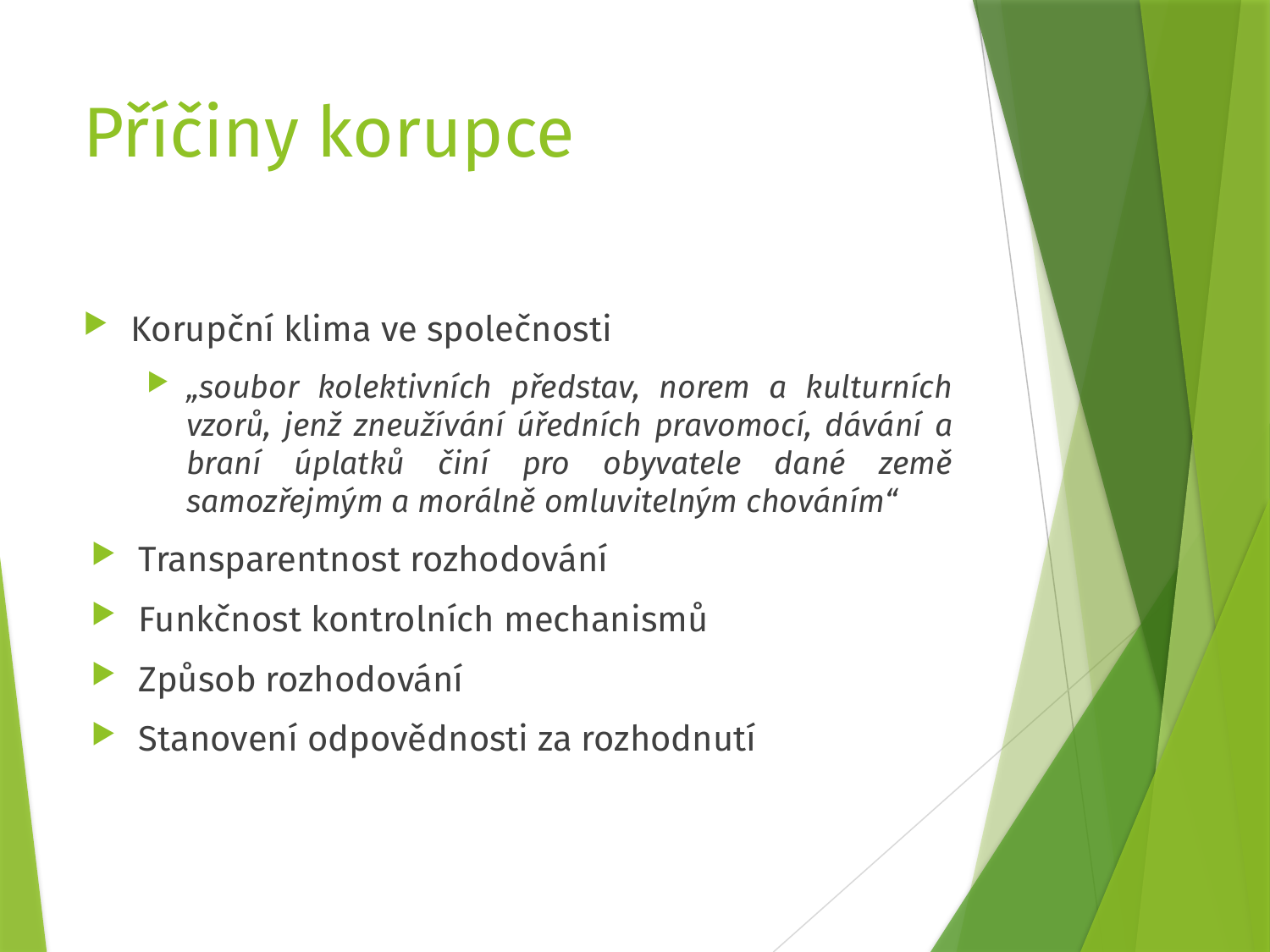

# Příčiny korupce
Korupční klima ve společnosti
„soubor kolektivních představ, norem a kulturních vzorů, jenž zneužívání úředních pravomocí, dávání a braní úplatků činí pro obyvatele dané země samozřejmým a morálně omluvitelným chováním“
Transparentnost rozhodování
Funkčnost kontrolních mechanismů
Způsob rozhodování
Stanovení odpovědnosti za rozhodnutí